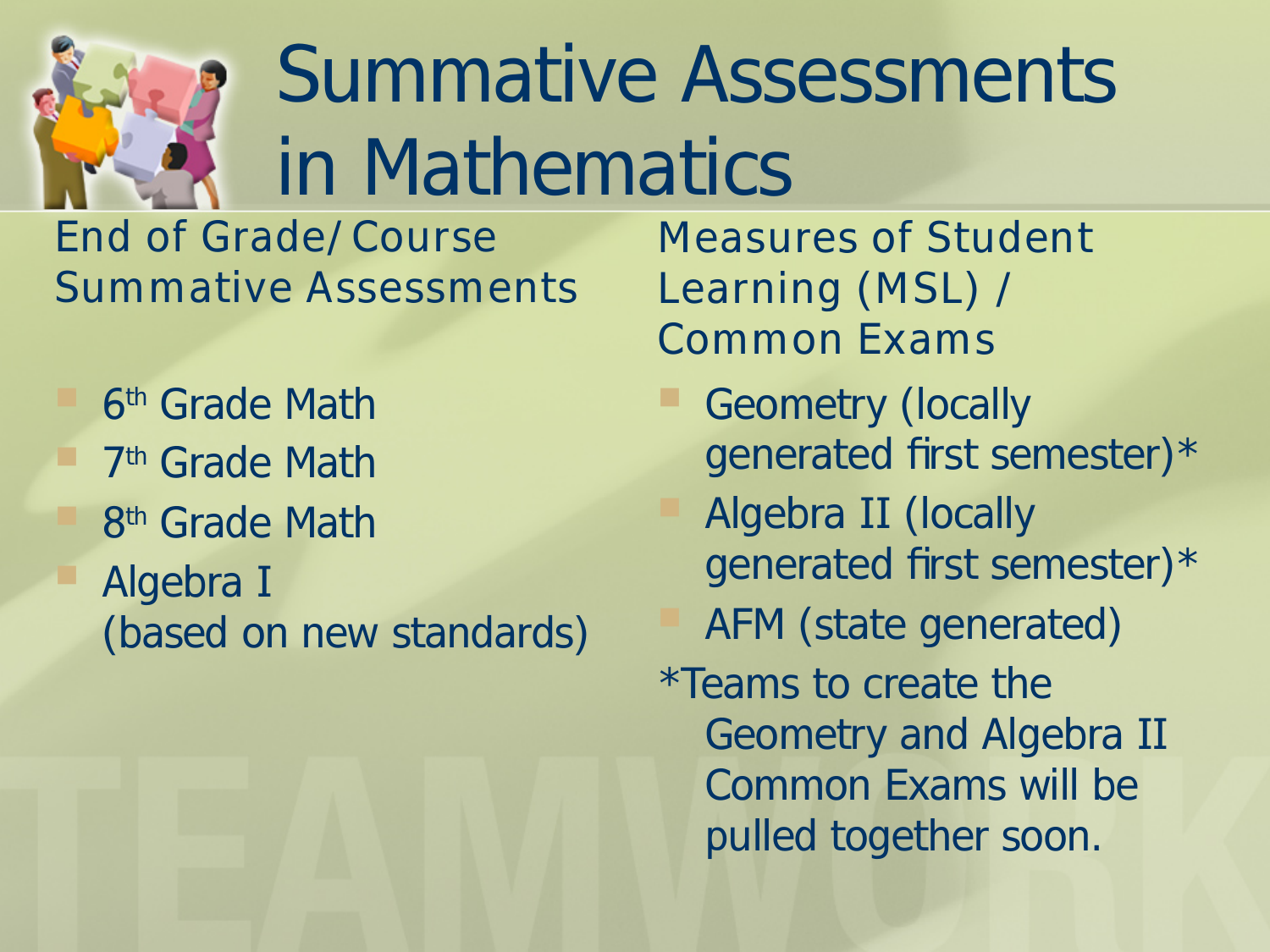

# Summative Assessments in Mathematics
Measures of Student Learning (MSL) / Common Exams
End of Grade/Course
Summative Assessments
Geometry (locally generated first semester)*
Algebra II (locally generated first semester)*
AFM (state generated)
*Teams to create the Geometry and Algebra II Common Exams will be pulled together soon.
6th Grade Math
7th Grade Math
8th Grade Math
Algebra I
(based on new standards)